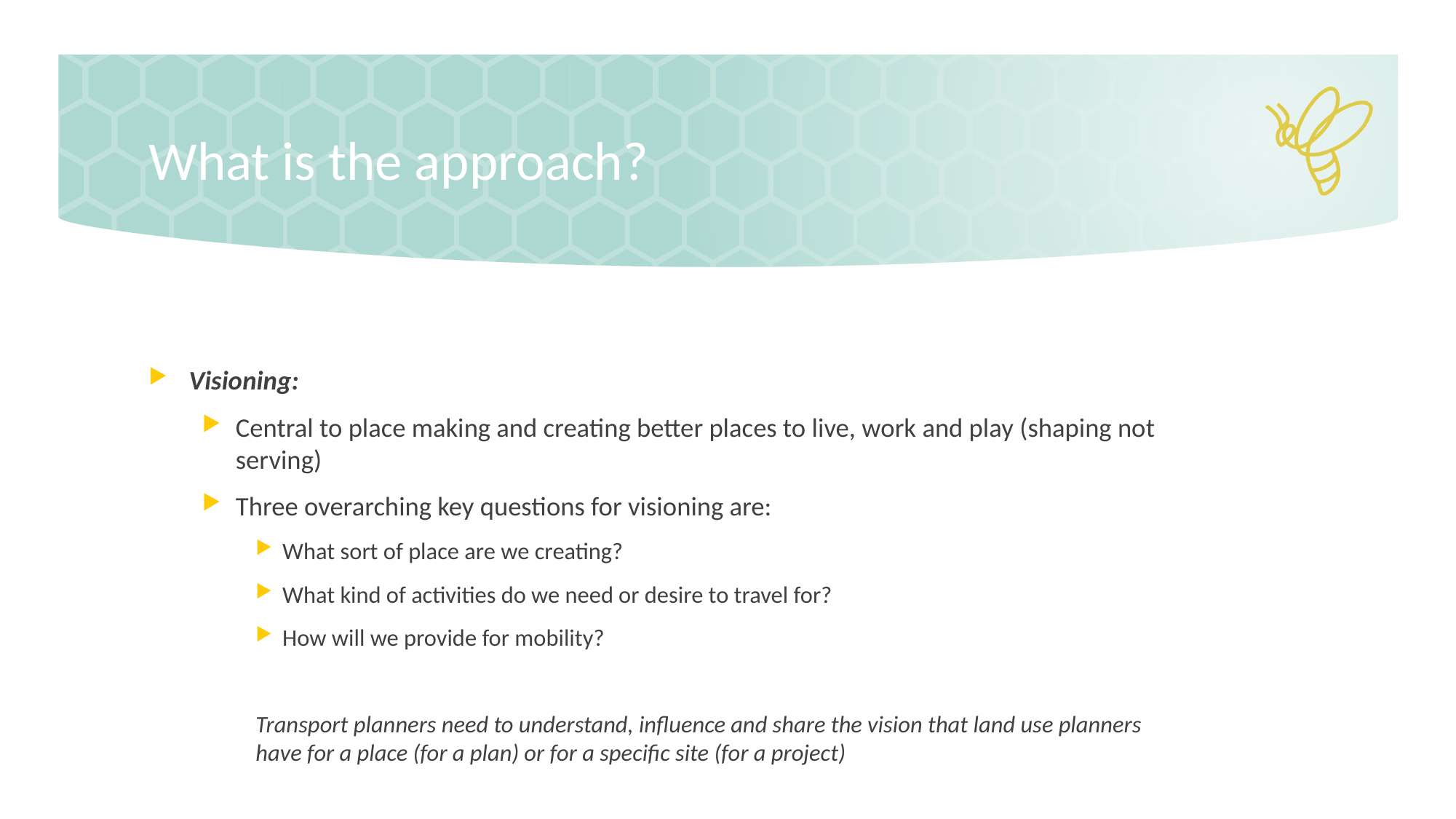

# What is the approach?

Visioning:
Central to place making and creating better places to live, work and play (shaping not serving)
Three overarching key questions for visioning are:
What sort of place are we creating?
What kind of activities do we need or desire to travel for?
How will we provide for mobility?

Transport planners need to understand, influence and share the vision that land use planners have for a place (for a plan) or for a specific site (for a project)